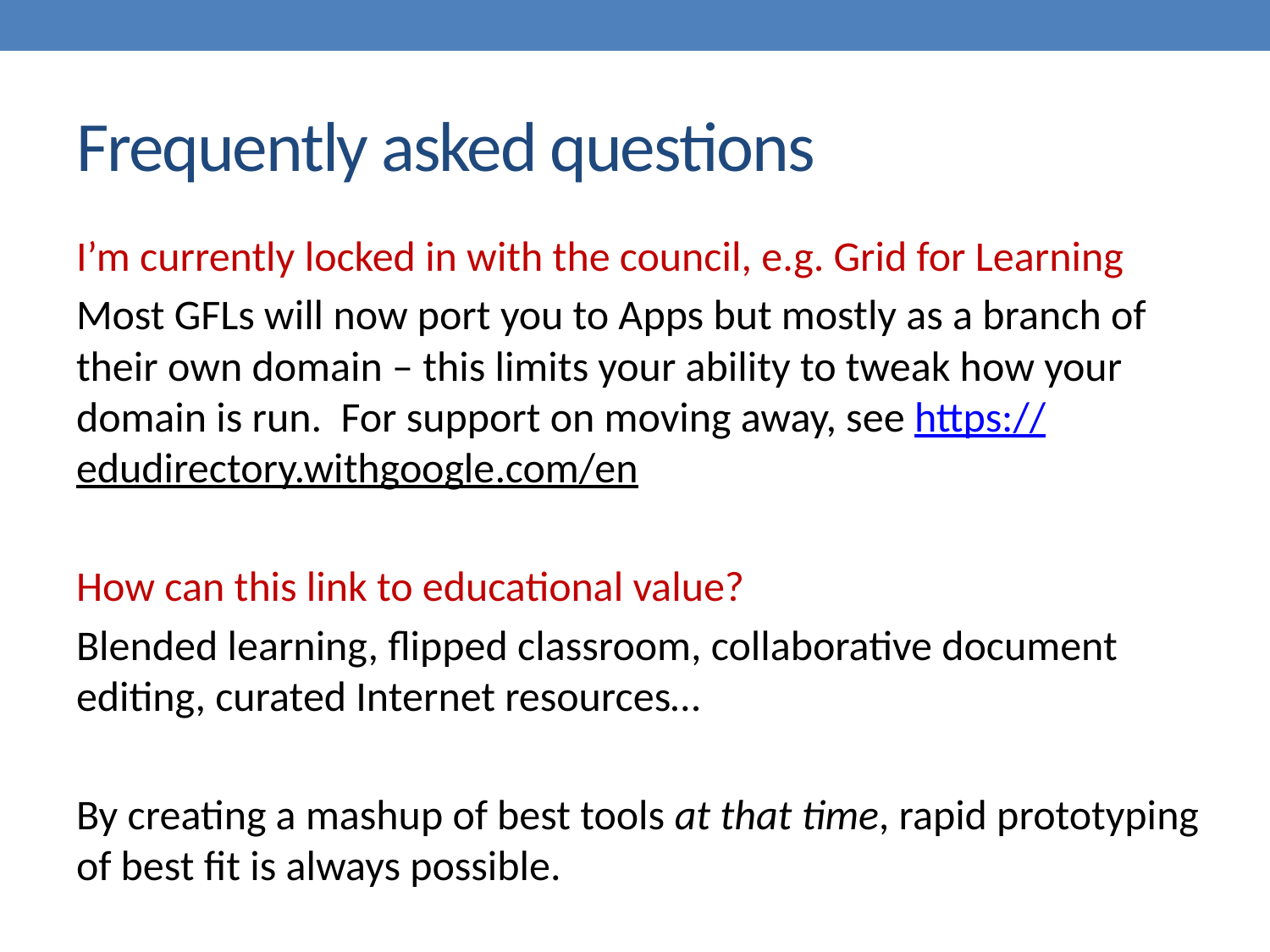

# Frequently asked questions
I’m currently locked in with the council, e.g. Grid for Learning
Most GFLs will now port you to Apps but mostly as a branch of their own domain – this limits your ability to tweak how your domain is run.  For support on moving away, see https://edudirectory.withgoogle.com/en

How can this link to educational value?
Blended learning, flipped classroom, collaborative document editing, curated Internet resources…

By creating a mashup of best tools at that time, rapid prototyping of best fit is always possible.